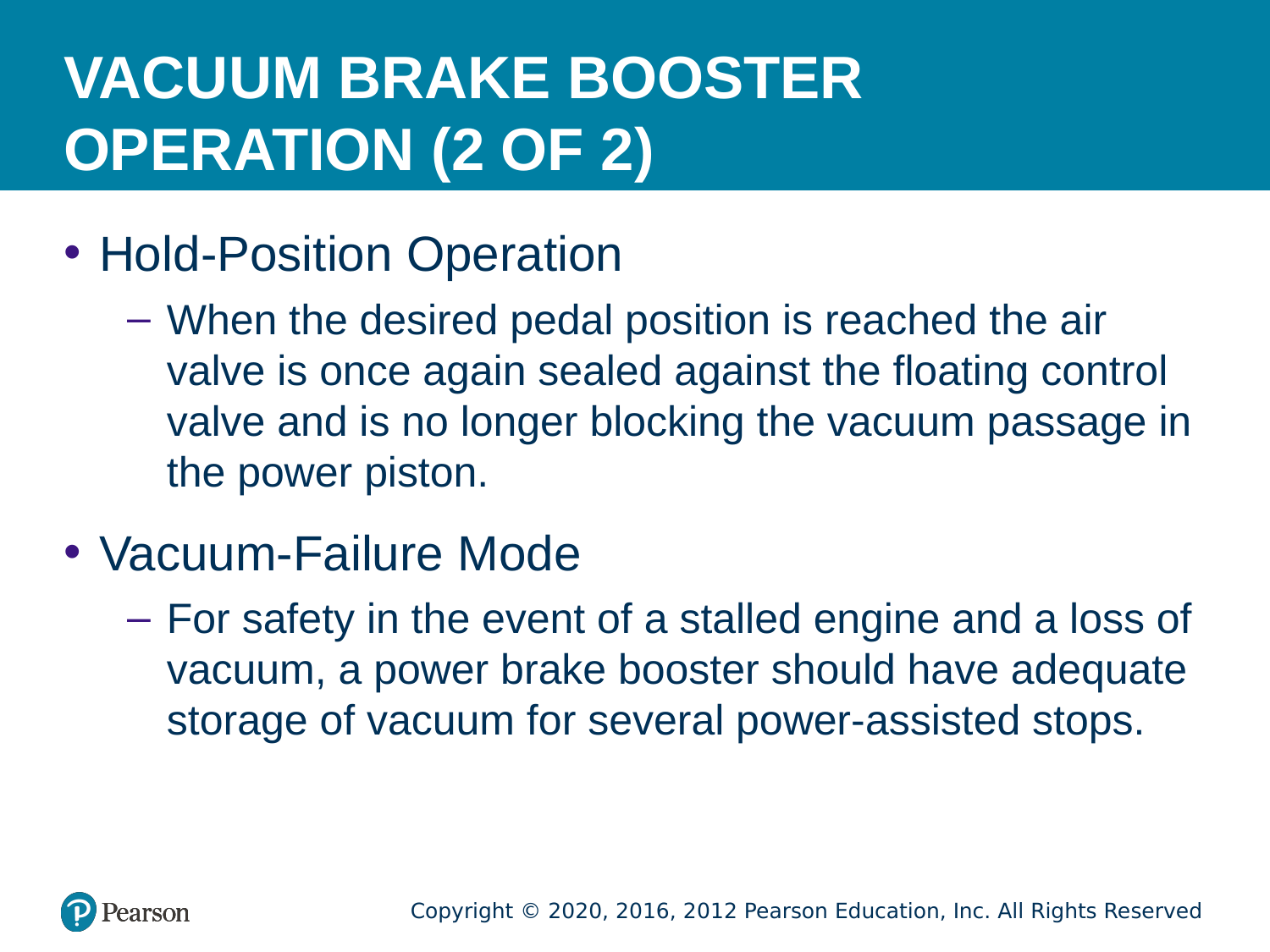

# VACUUM BRAKE BOOSTER OPERATION (2 OF 2)
Hold-Position Operation
When the desired pedal position is reached the air valve is once again sealed against the floating control valve and is no longer blocking the vacuum passage in the power piston.
Vacuum-Failure Mode
For safety in the event of a stalled engine and a loss of vacuum, a power brake booster should have adequate storage of vacuum for several power-assisted stops.